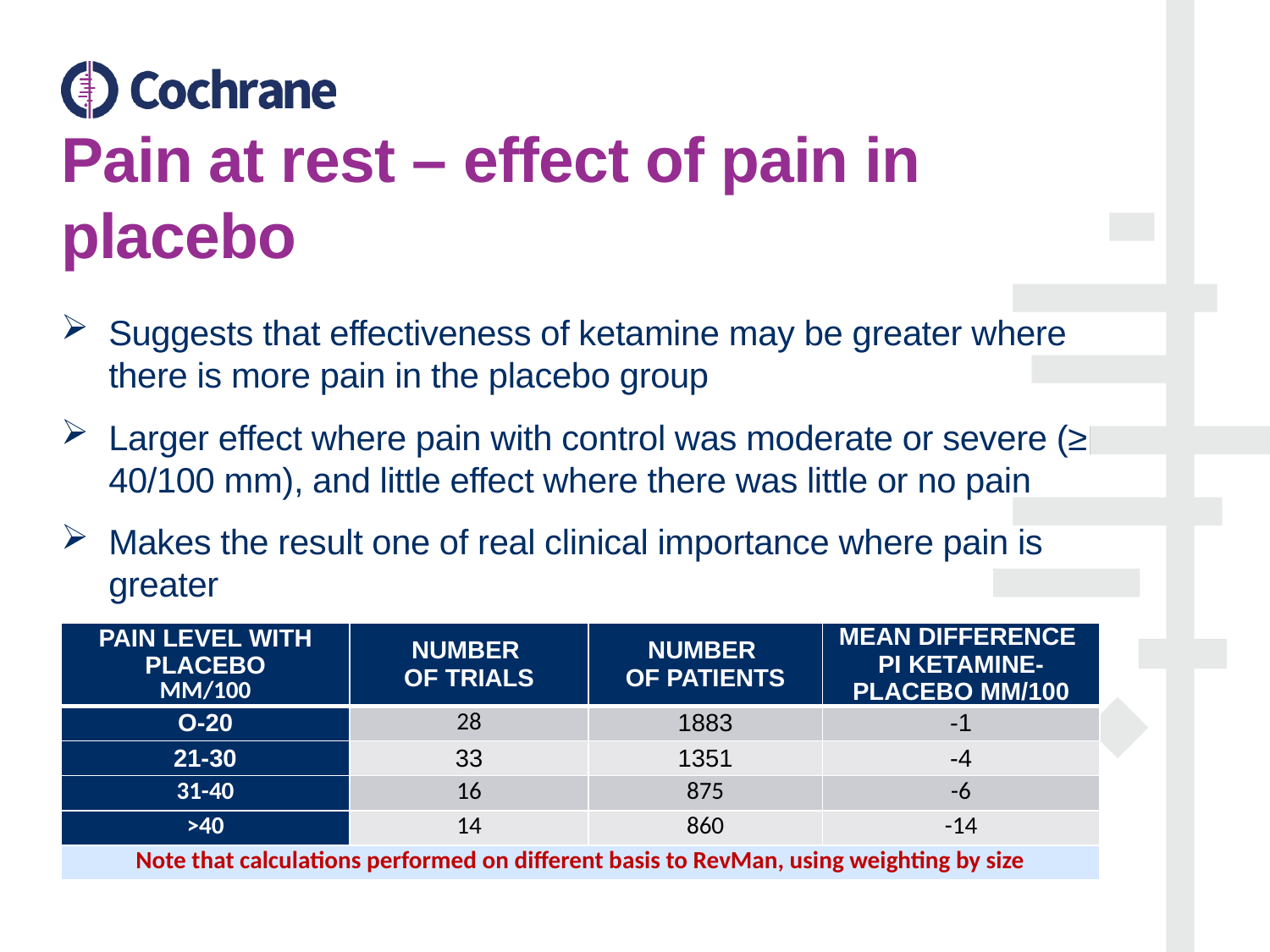

# Pain at rest – effect of pain in placebo
Suggests that effectiveness of ketamine may be greater where there is more pain in the placebo group
Larger effect where pain with control was moderate or severe (≥ 40/100 mm), and little effect where there was little or no pain
Makes the result one of real clinical importance where pain is greater
| Pain level with placebo Mm/100 | Number of trials | Number of patients | Mean difference PI ketamine-placebo mm/100 |
| --- | --- | --- | --- |
| O-20 | 28 | 1883 | -1 |
| 21-30 | 33 | 1351 | -4 |
| 31-40 | 16 | 875 | -6 |
| >40 | 14 | 860 | -14 |
| Note that calculations performed on different basis to RevMan, using weighting by size |  |  |  |